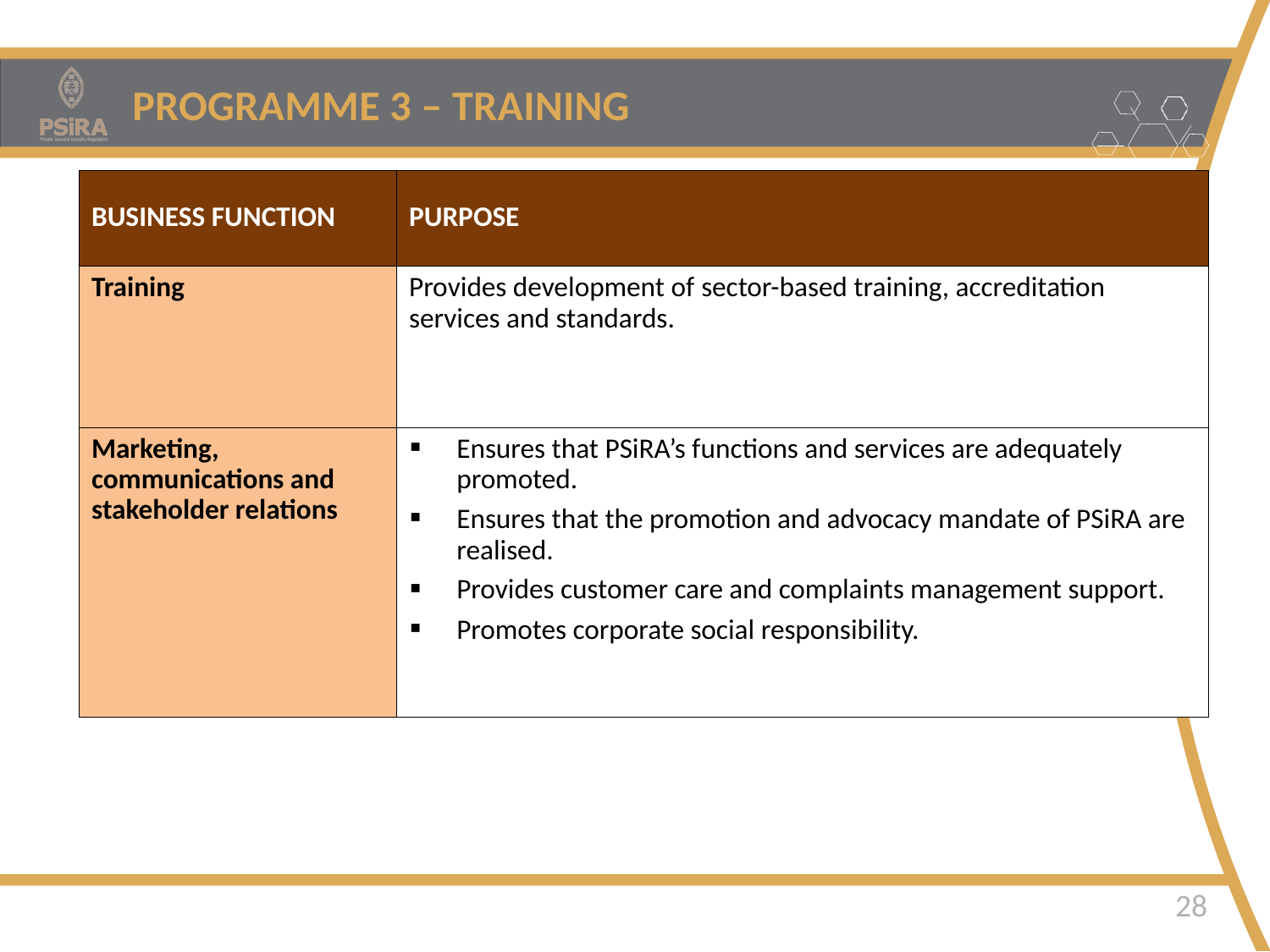

PROGRAMME 3 – TRAINING

| Business Function | Purpose |
| --- | --- |
| Training | Provides development of sector-based training, accreditation services and standards. |
| Marketing, communications and stakeholder relations | Ensures that PSiRA’s functions and services are adequately promoted. Ensures that the promotion and advocacy mandate of PSiRA are realised. Provides customer care and complaints management support. Promotes corporate social responsibility. |

Safer Homes • Safer Businesses • Safer Communities
28